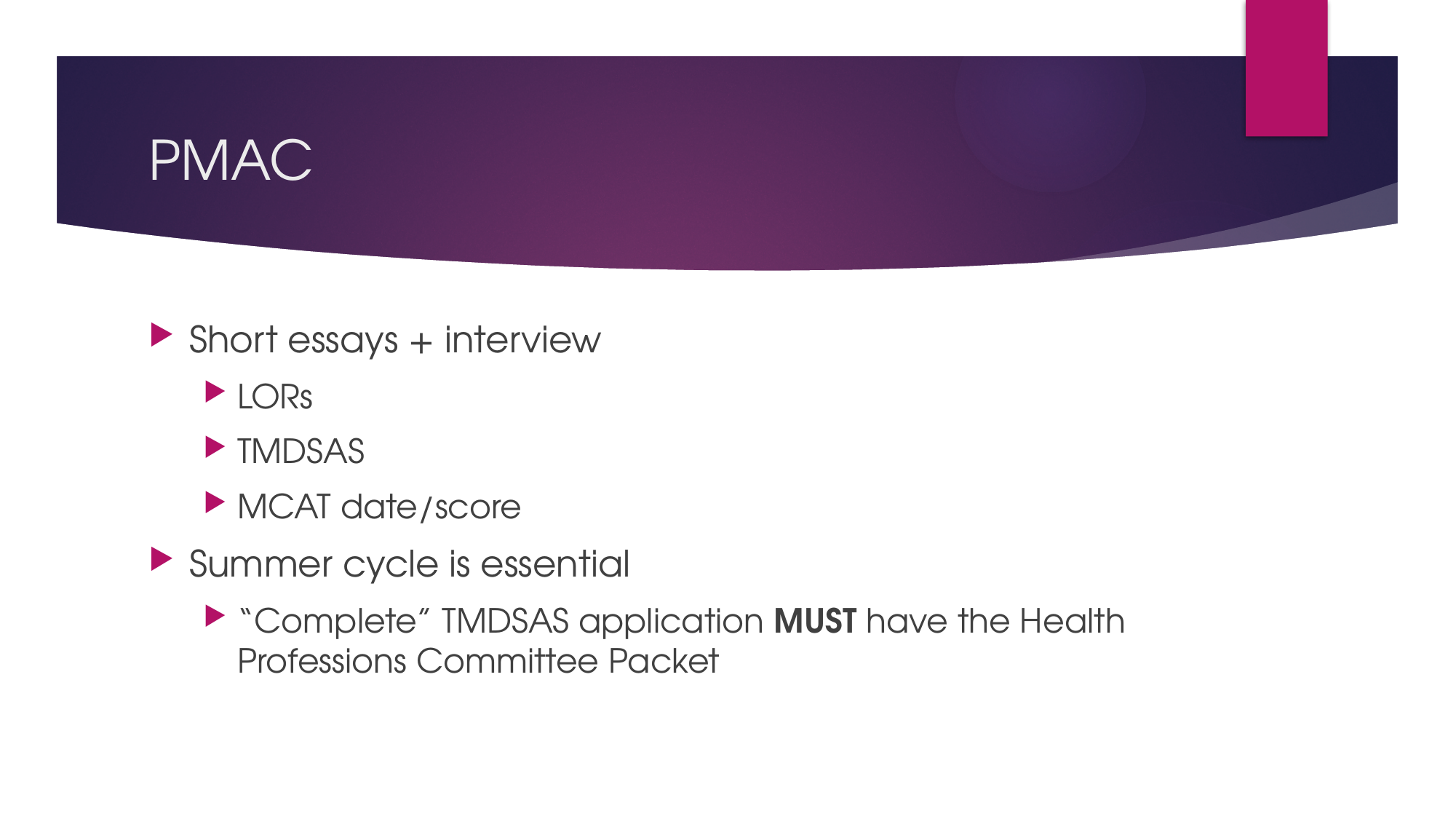

# PMAC
Short essays + interview
LORs
TMDSAS
MCAT date/score
Summer cycle is essential
“Complete” TMDSAS application MUST have the Health Professions Committee Packet